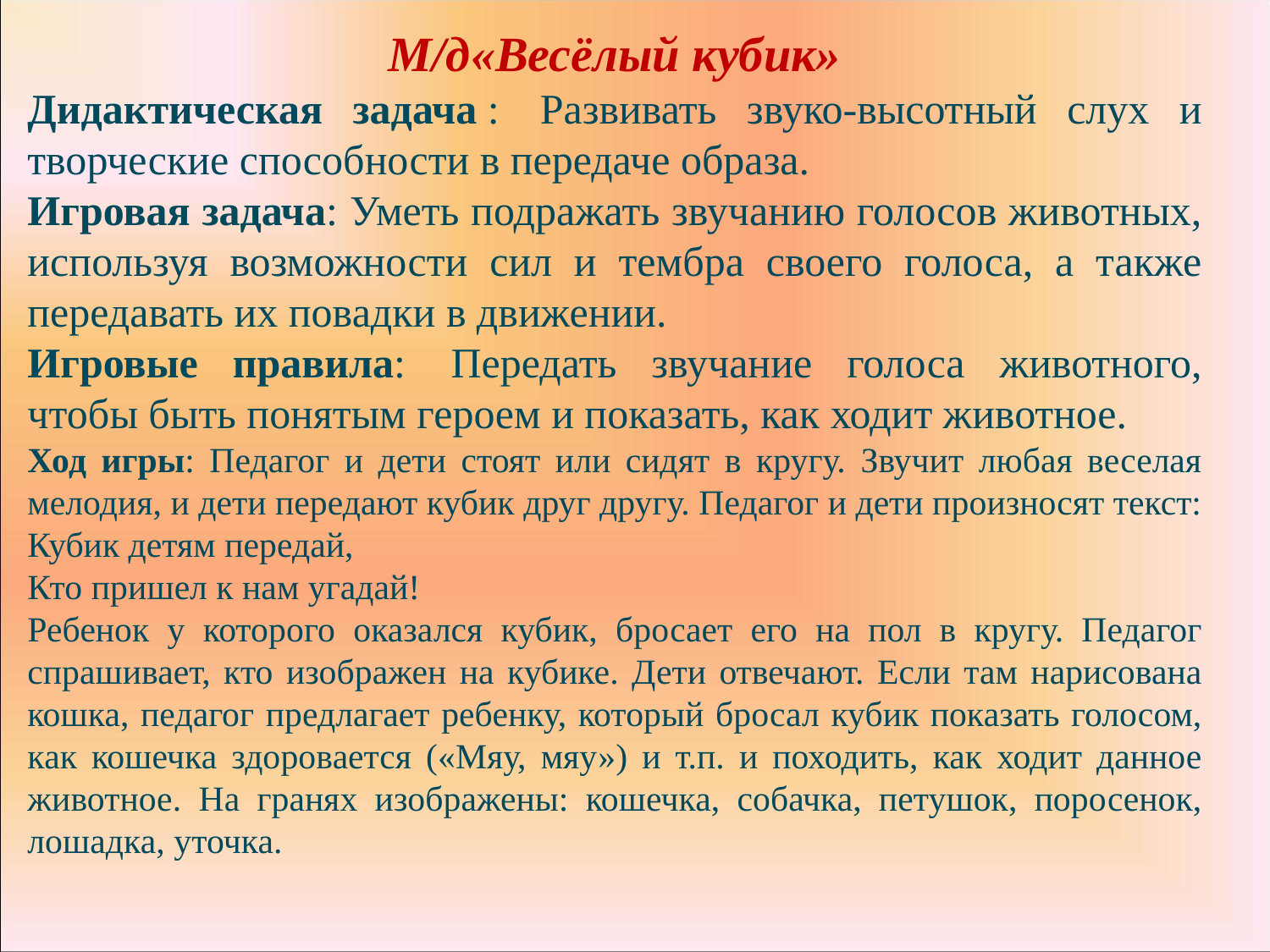

М/д«Весёлый кубик»
Дидактическая задача :  Развивать звуко-высотный слух и творческие способности в передаче образа.
Игровая задача: Уметь подражать звучанию голосов животных, используя возможности сил и тембра своего голоса, а также передавать их повадки в движении.
Игровые правила:  Передать звучание голоса животного, чтобы быть понятым героем и показать, как ходит животное.
Ход игры: Педагог и дети стоят или сидят в кругу. Звучит любая веселая мелодия, и дети передают кубик друг другу. Педагог и дети произносят текст:
Кубик детям передай,
Кто пришел к нам угадай!
Ребенок у которого оказался кубик, бросает его на пол в кругу. Педагог спрашивает, кто изображен на кубике. Дети отвечают. Если там нарисована кошка, педагог предлагает ребенку, который бросал кубик показать голосом, как кошечка здоровается («Мяу, мяу») и т.п. и походить, как ходит данное животное. На гранях изображены: кошечка, собачка, петушок, поросенок, лошадка, уточка.